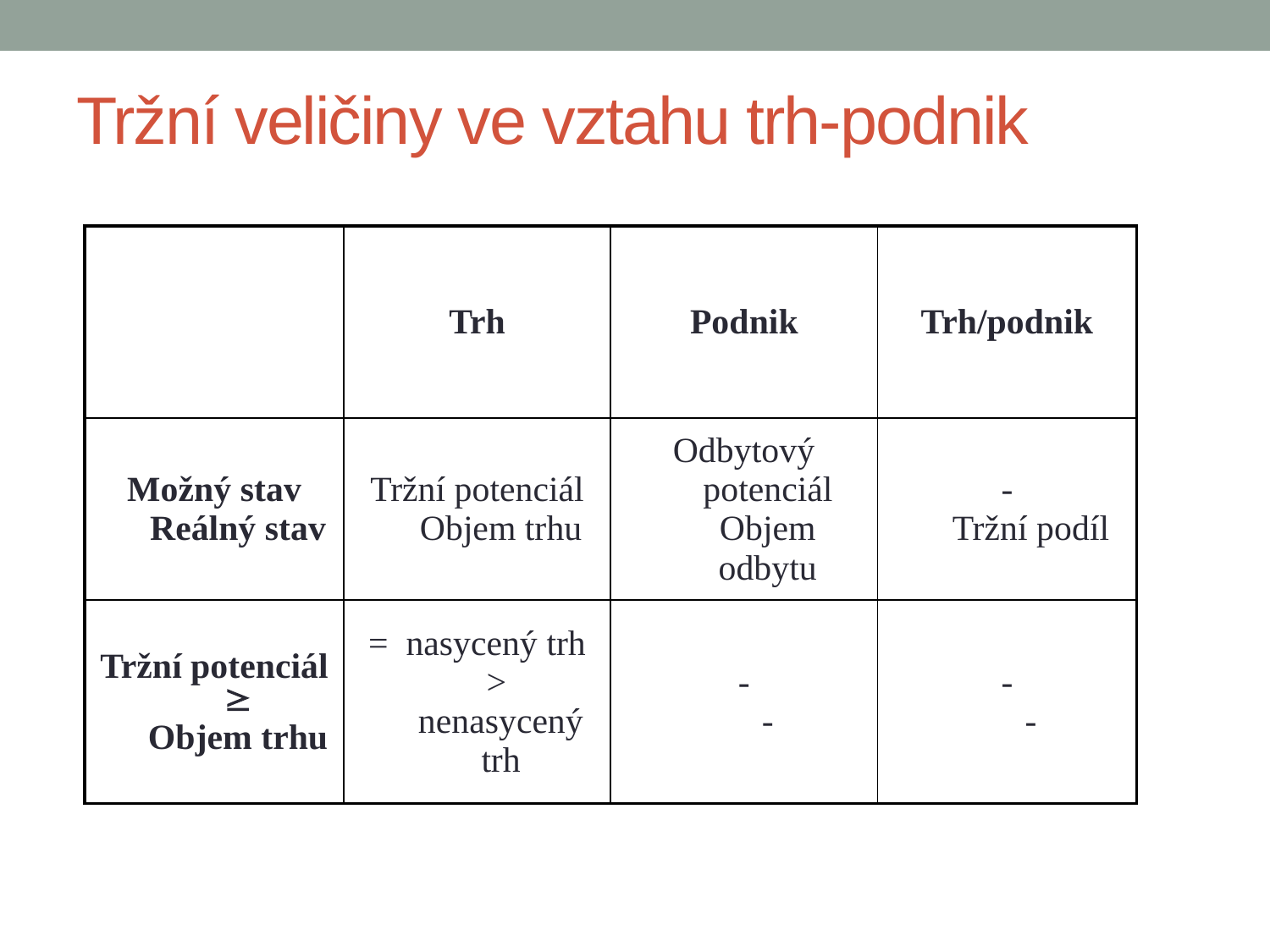

# Tržní veličiny ve vztahu trh-podnik
|  | Trh | Podnik | Trh/podnik |
| --- | --- | --- | --- |
| Možný stav Reálný stav | Tržní potenciál Objem trhu | Odbytový potenciál Objem odbytu | - Tržní podíl |
| Tržní potenciál ≥ Objem trhu | = nasycený trh > nenasycený trh | - - | - - |